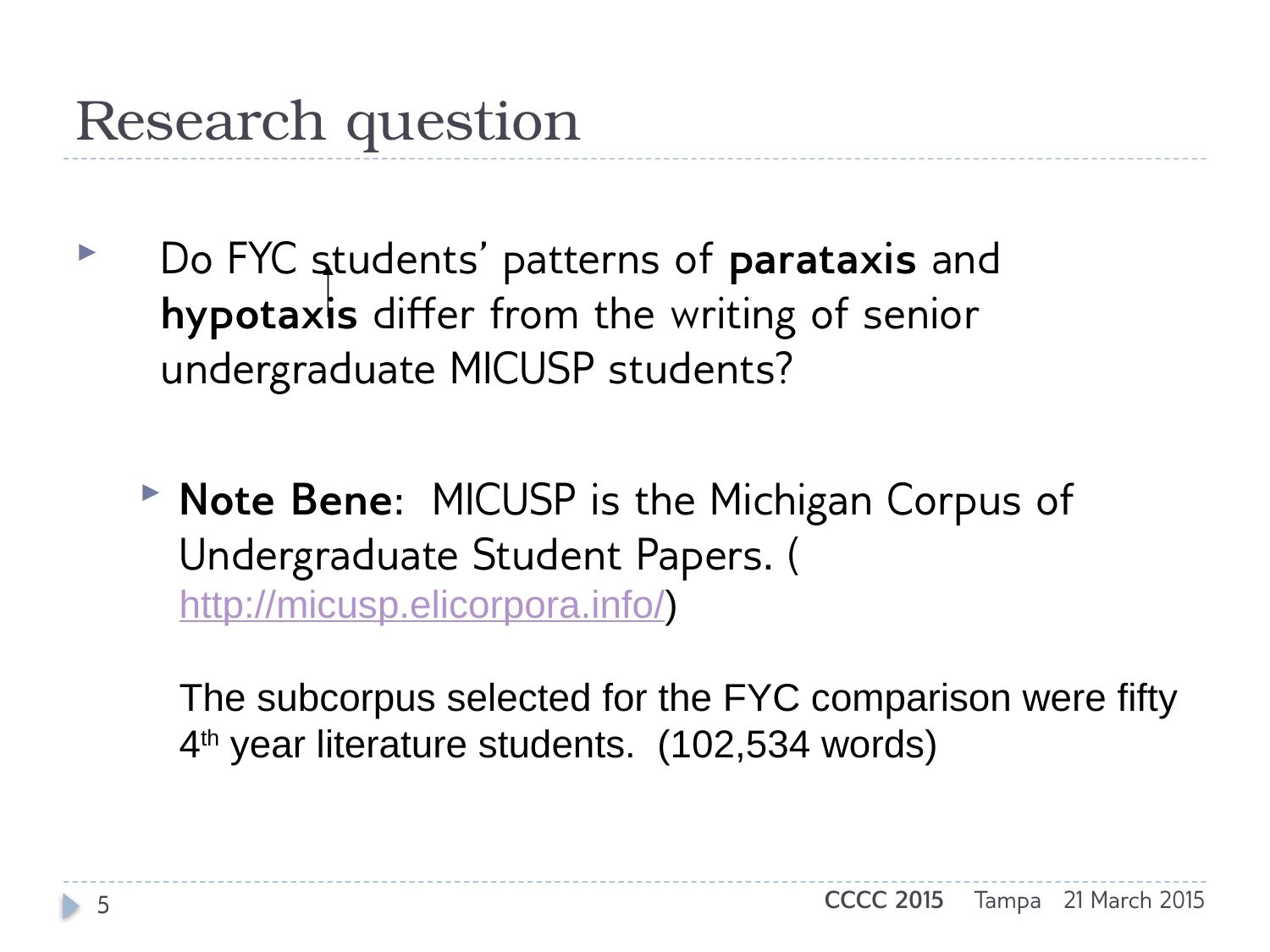

Research question
Do FYC students’ patterns of parataxis and hypotaxis differ from the writing of senior undergraduate MICUSP students?

Note Bene:  MICUSP is the Michigan Corpus of Undergraduate Student Papers. (http://micusp.elicorpora.info/)
The subcorpus selected for the FYC comparison were fifty 4th year literature students.  (102,534 words)

CCCC 2015    Tampa   21 March 2015
5
5